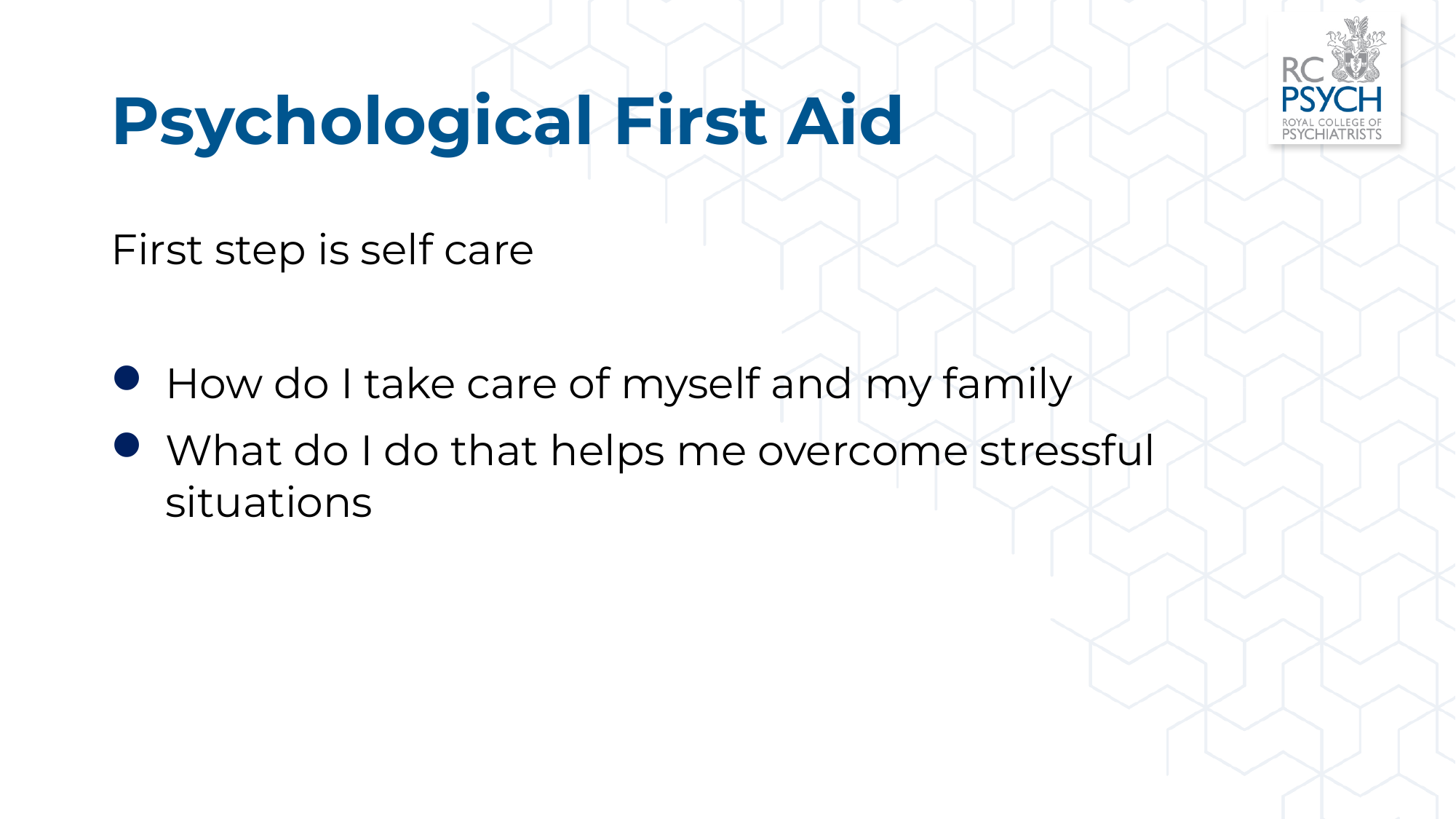

# Psychological First Aid
First step is self care

How do I take care of myself and my family
What do I do that helps me overcome stressful situations